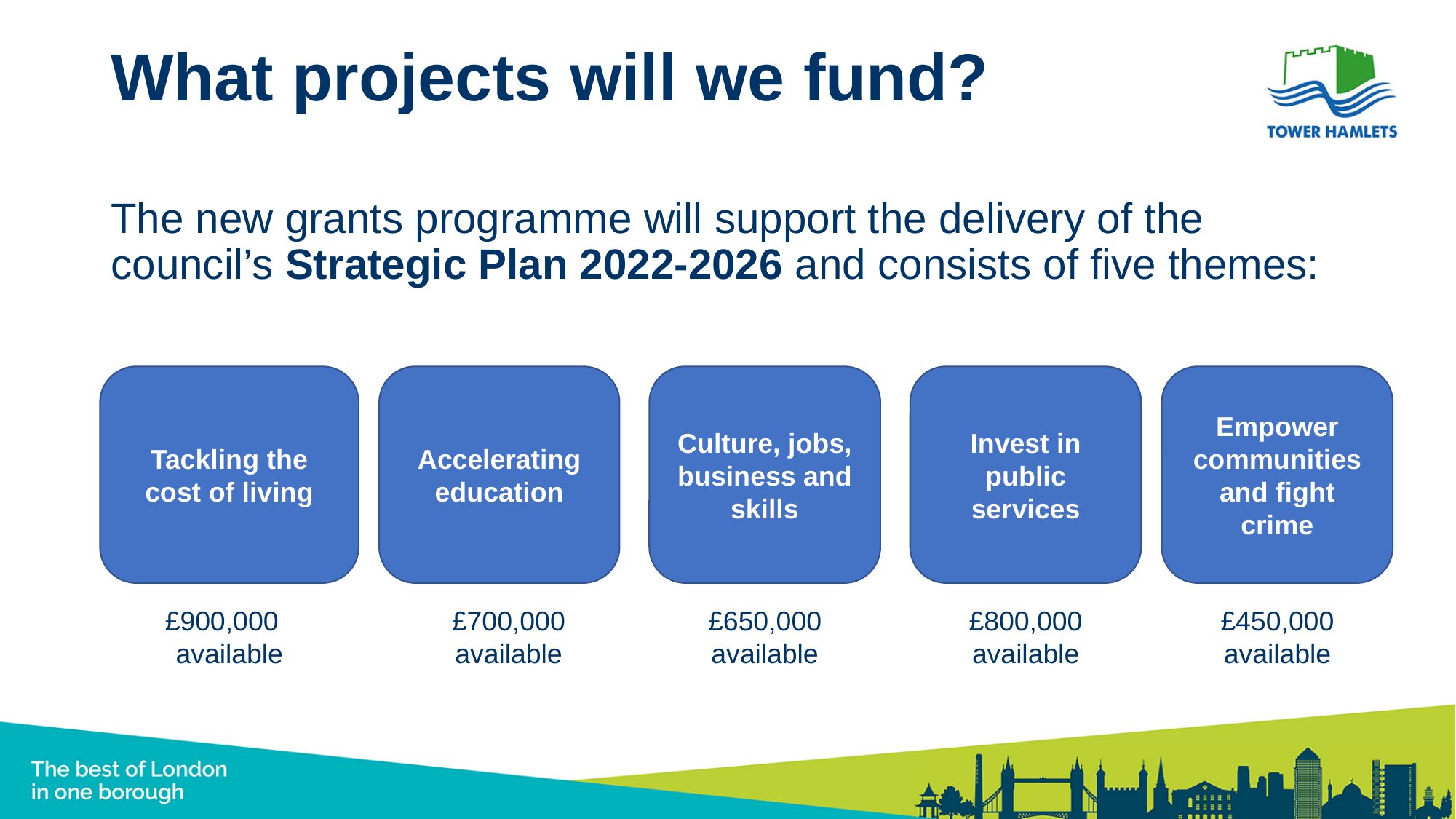

# What projects will we fund?
The new grants programme will support the delivery of the council’s Strategic Plan 2022-2026 and consists of five themes:

Tackling the cost of living
Accelerating education
Culture, jobs, business and skills
Invest in public services
Empower communities and fight crime
£800,000 available
£450,000 available
£700,000 available
£900,000   available
£650,000 available